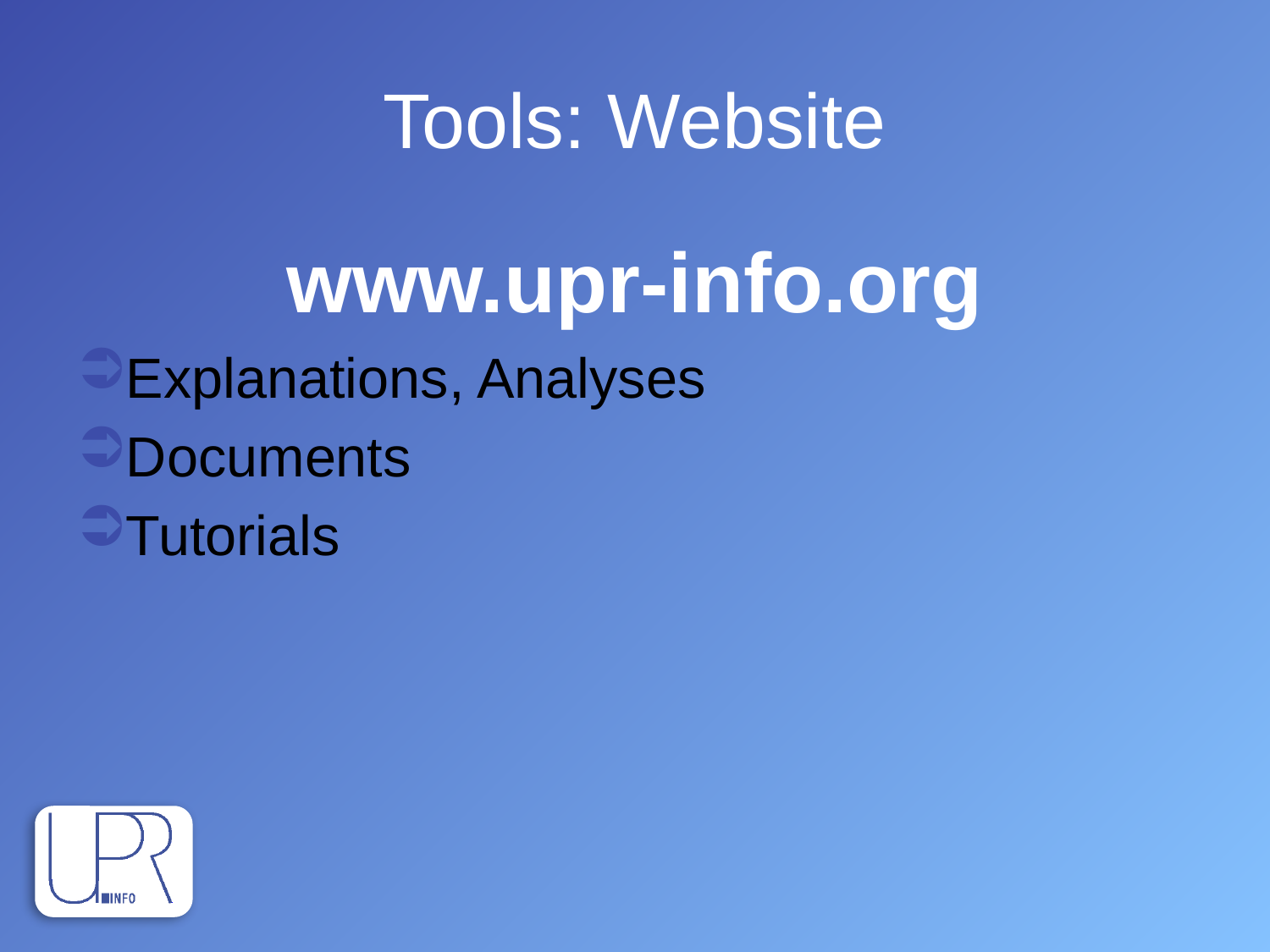

# Tools: Website
www.upr-info.org
Explanations, Analyses
Documents
Tutorials